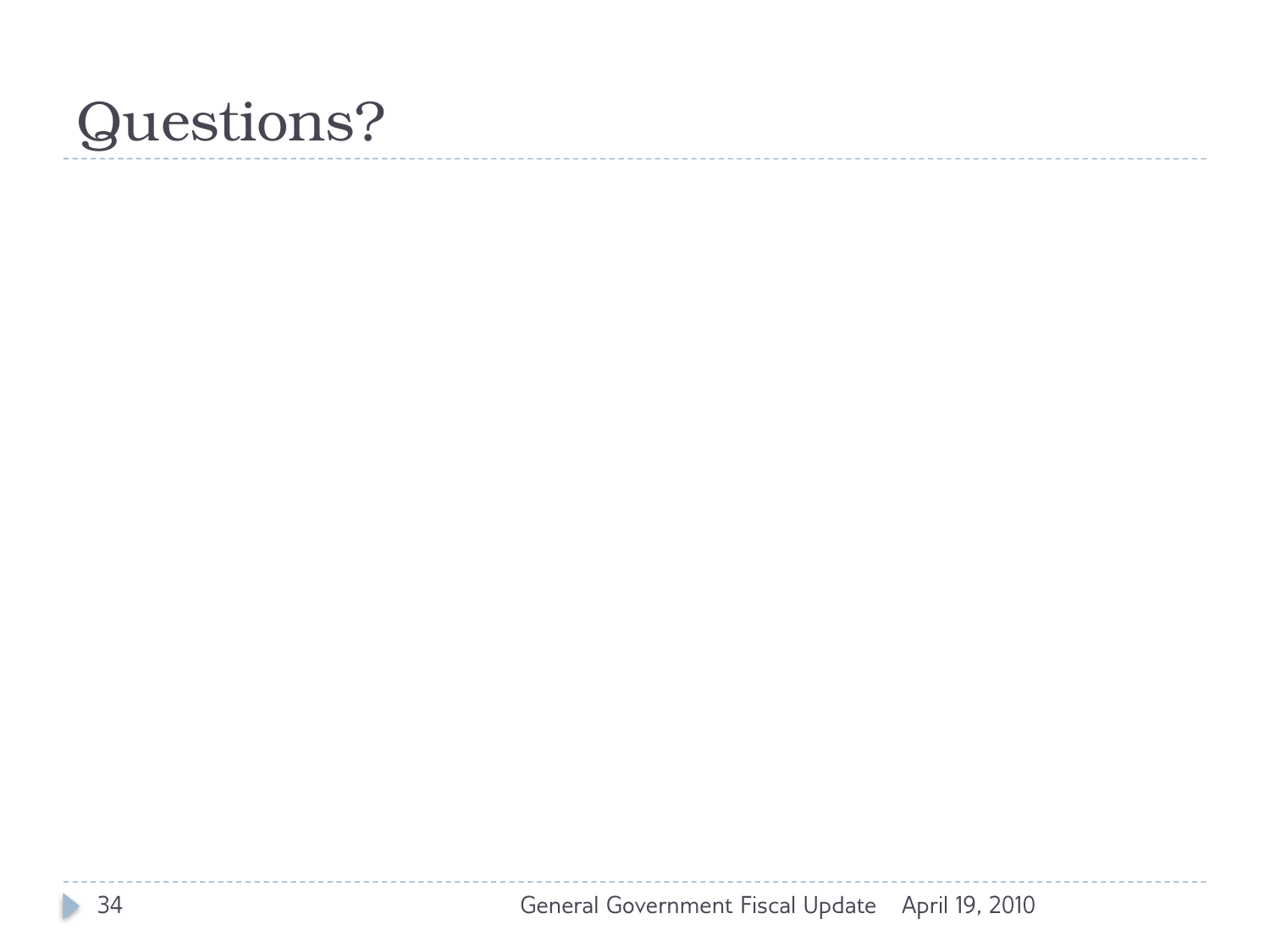

# Questions?
34
General Government Fiscal Update
April 19, 2010